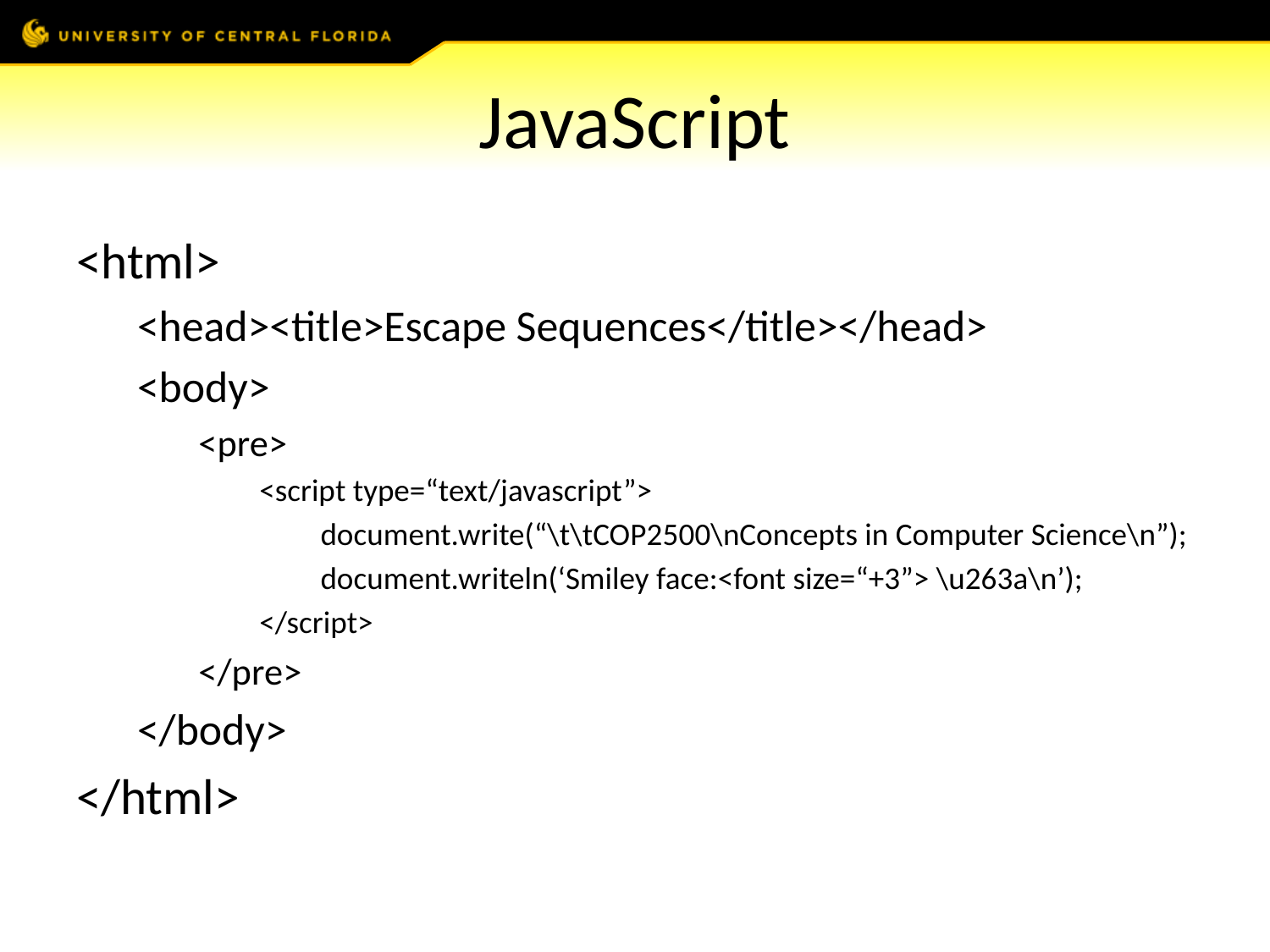

# JavaScript
<html>
<head><title>Escape Sequences</title></head>
<body>
<pre>
<script type=“text/javascript”>
document.write(“\t\tCOP2500\nConcepts in Computer Science\n”);
document.writeln(‘Smiley face:<font size=“+3”> \u263a\n’);
</script>
</pre>
</body>
</html>